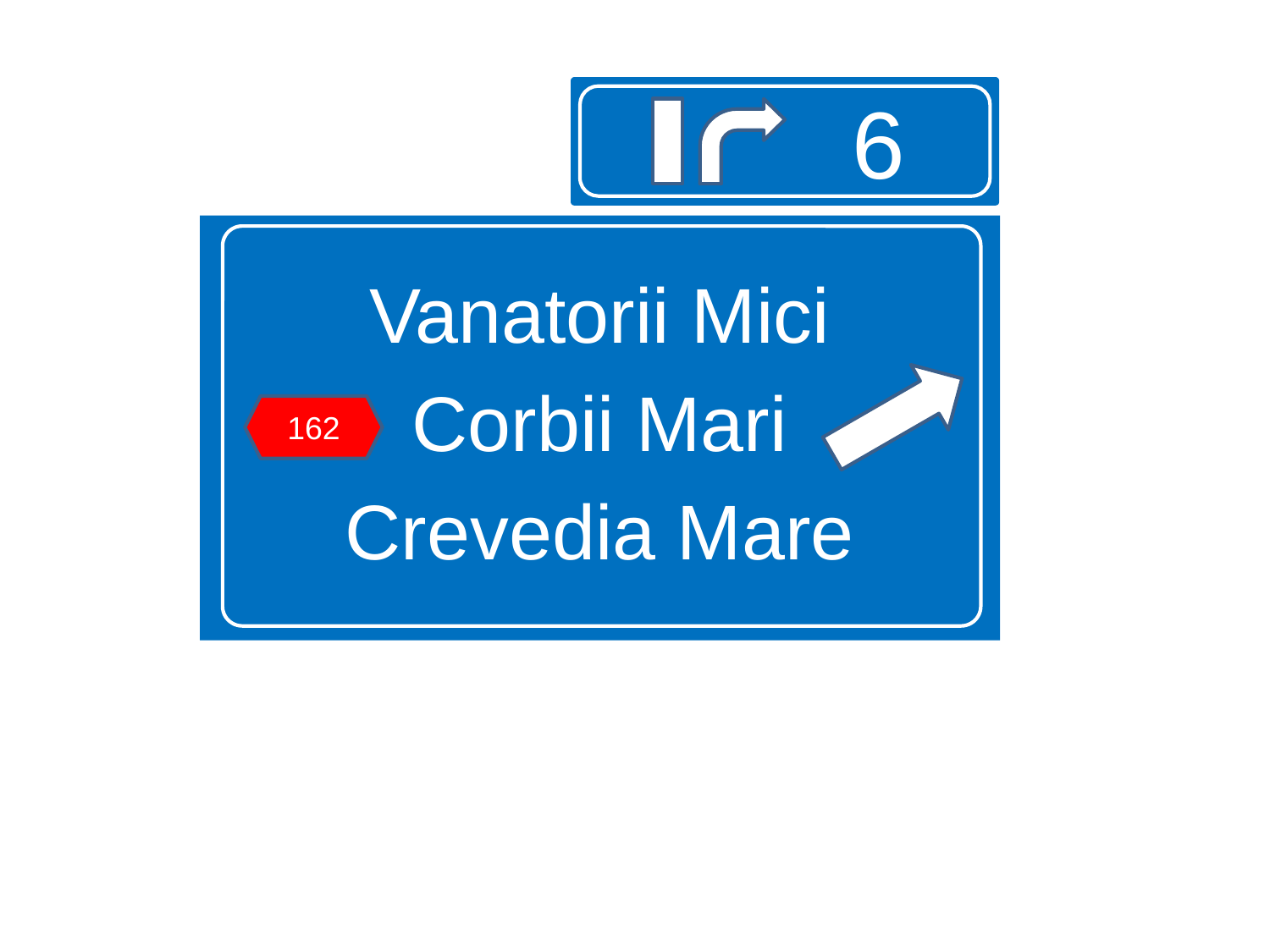

#
6

Vanatorii Mici
Corbii Mari
Crevedia Mare

162